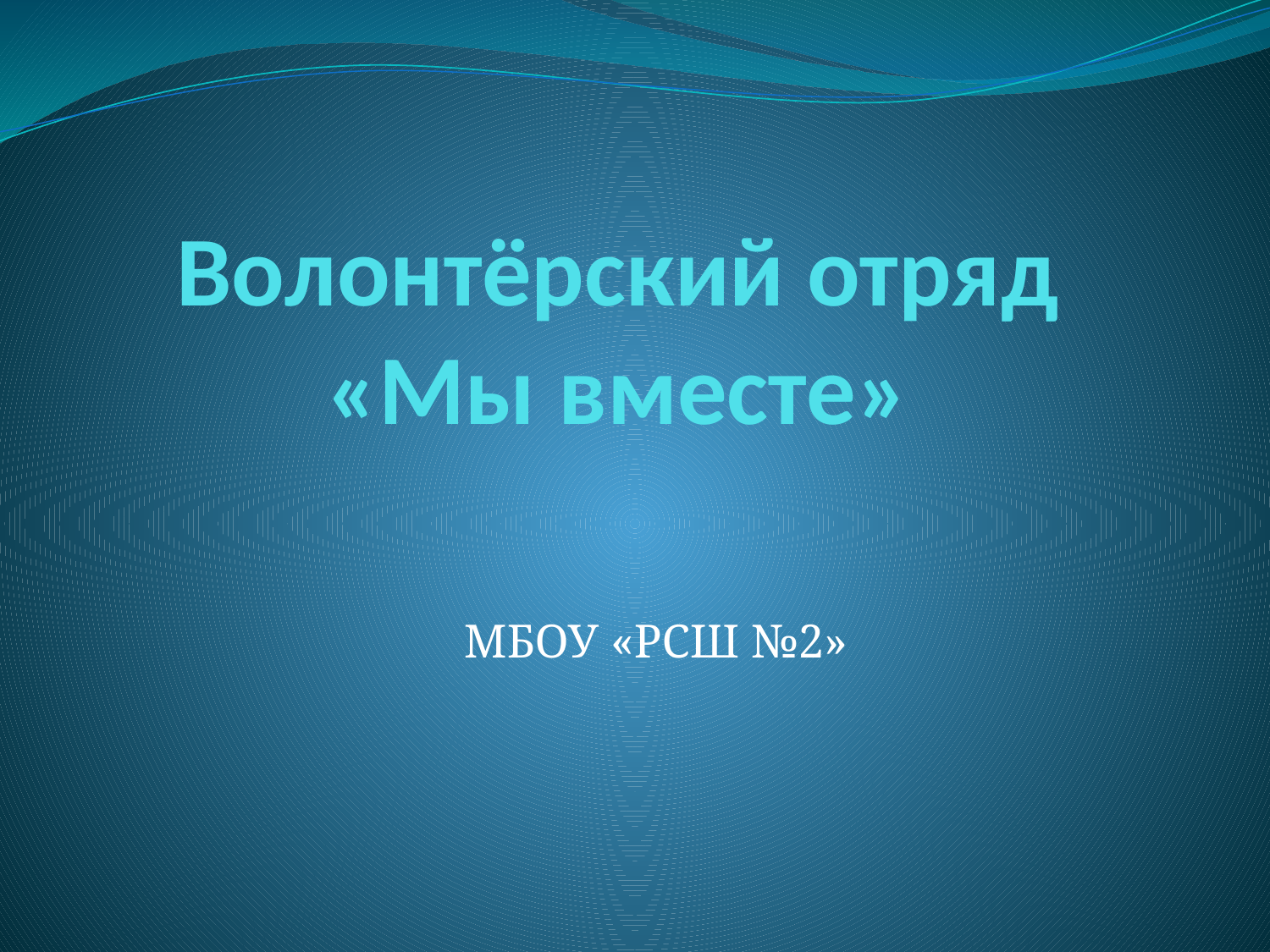

# Волонтёрский отряд «Мы вместе»
МБОУ «РСШ №2»